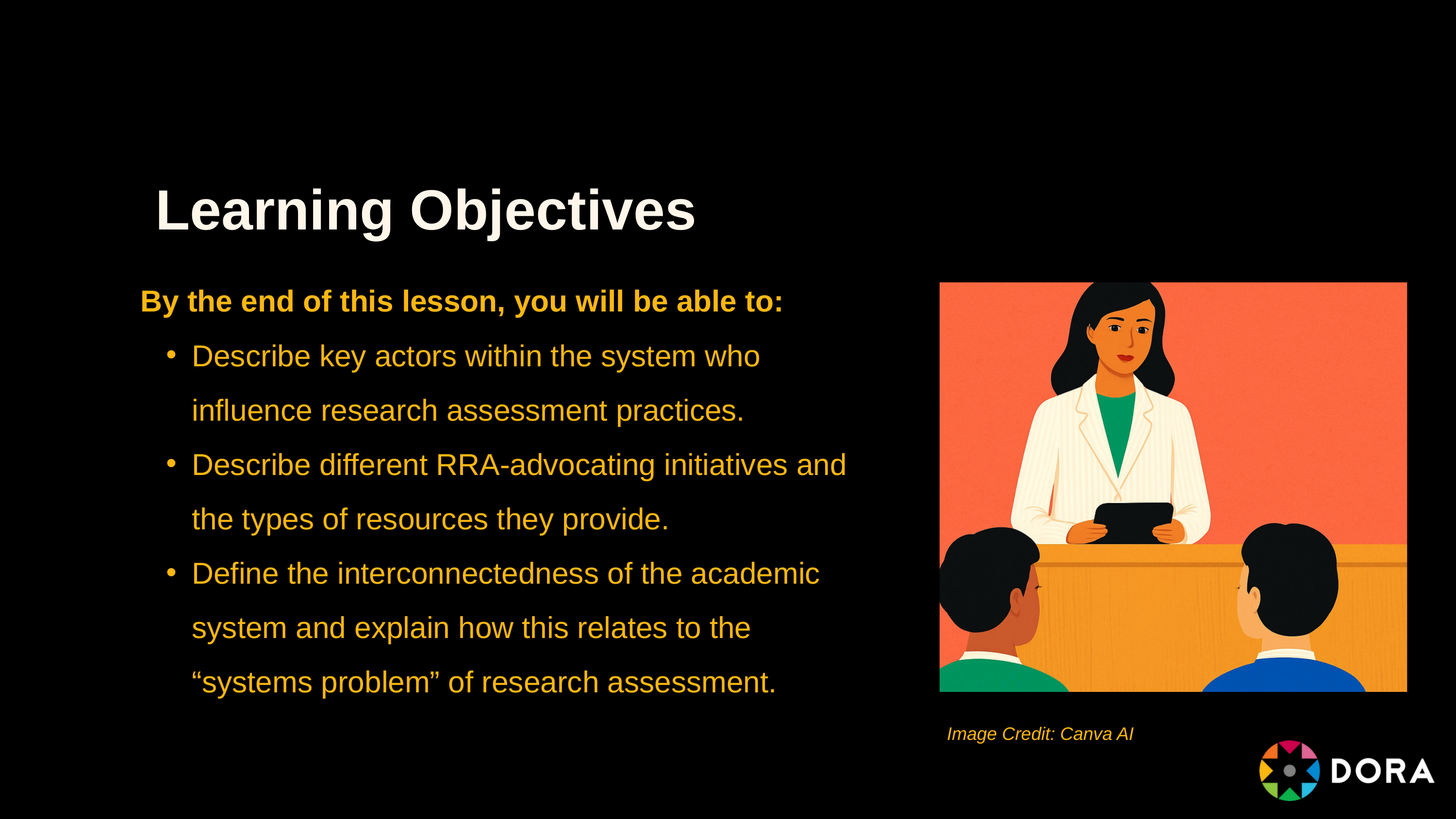

Learning Objectives

By the end of this lesson, you will be able to:
Describe key actors within the system who influence research assessment practices.
Describe different RRA-advocating initiatives and the types of resources they provide.
Define the interconnectedness of the academic system and explain how this relates to the “systems problem” of research assessment.

Image Credit: Canva AI